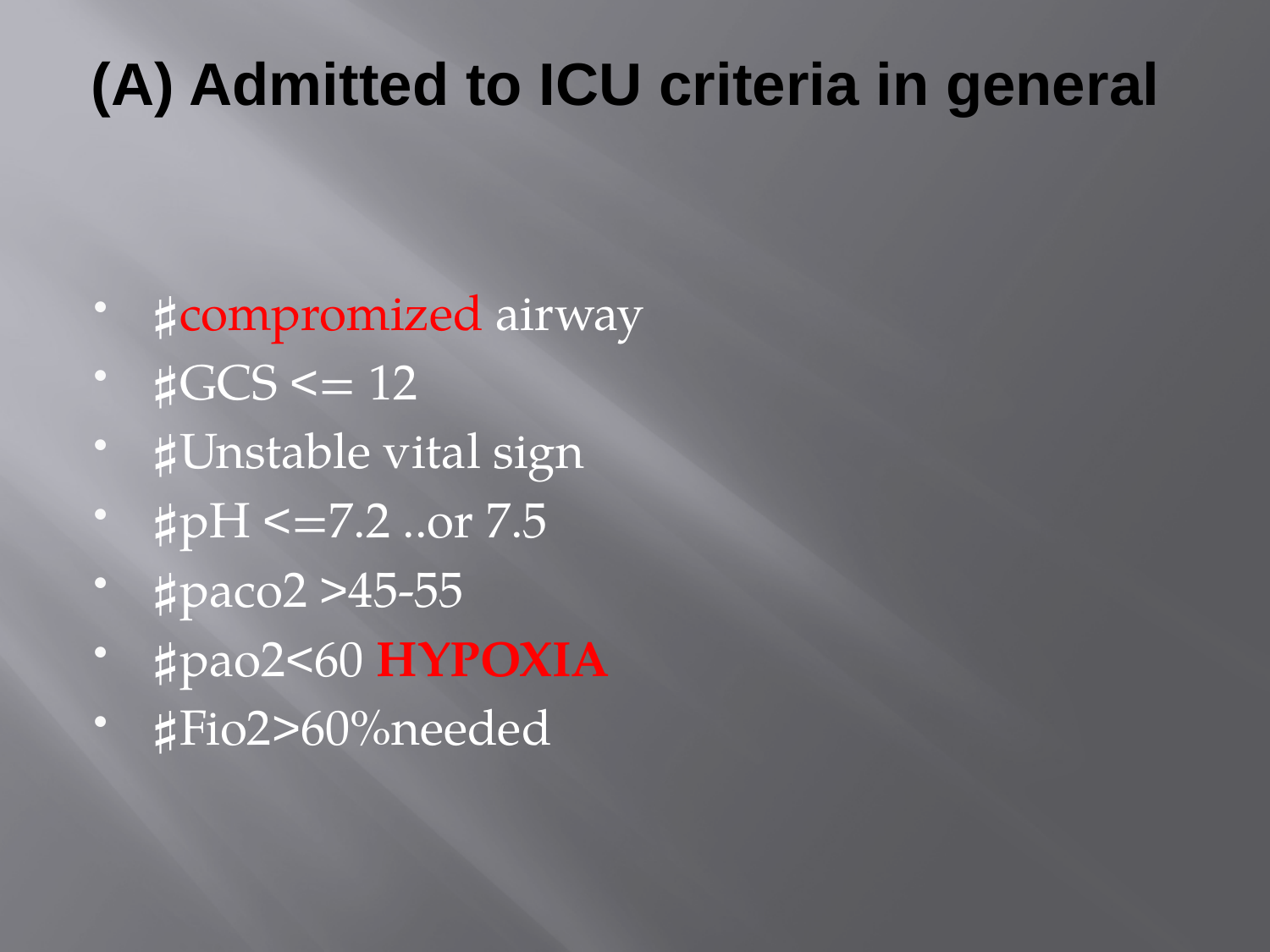

# (A) Admitted to ICU criteria in general
♯compromized airway
♯GCS ˂= 12
♯Unstable vital sign
♯pH ˂=7.2 ..or 7.5
♯paco2 ˃45-55
♯pao2˂60 HYPOXIA
♯Fio2˃60%needed